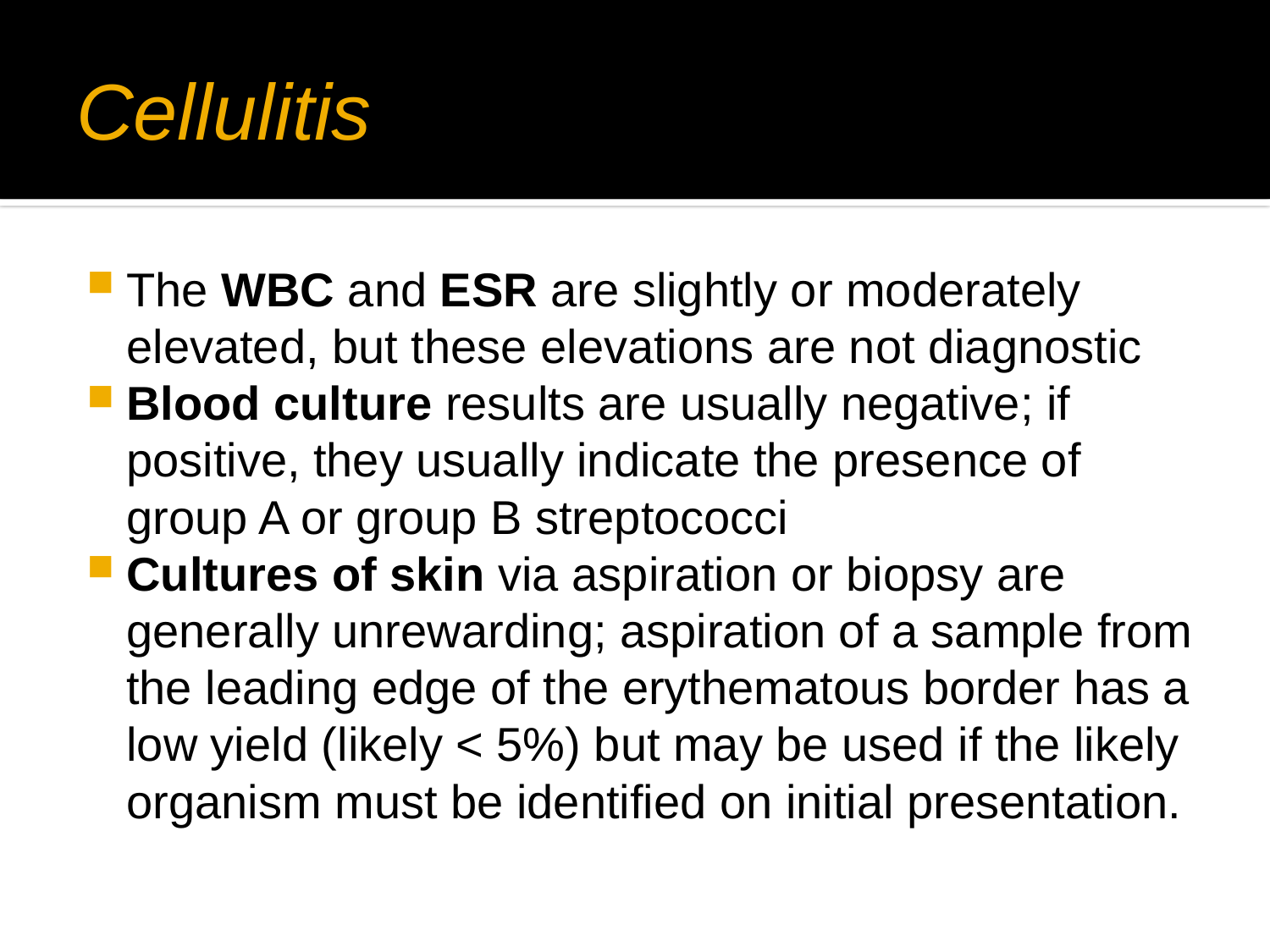

# Cellulitis
The WBC and ESR are slightly or moderately elevated, but these elevations are not diagnostic
Blood culture results are usually negative; if positive, they usually indicate the presence of group A or group B streptococci
Cultures of skin via aspiration or biopsy are generally unrewarding; aspiration of a sample from the leading edge of the erythematous border has a low yield (likely < 5%) but may be used if the likely organism must be identified on initial presentation.